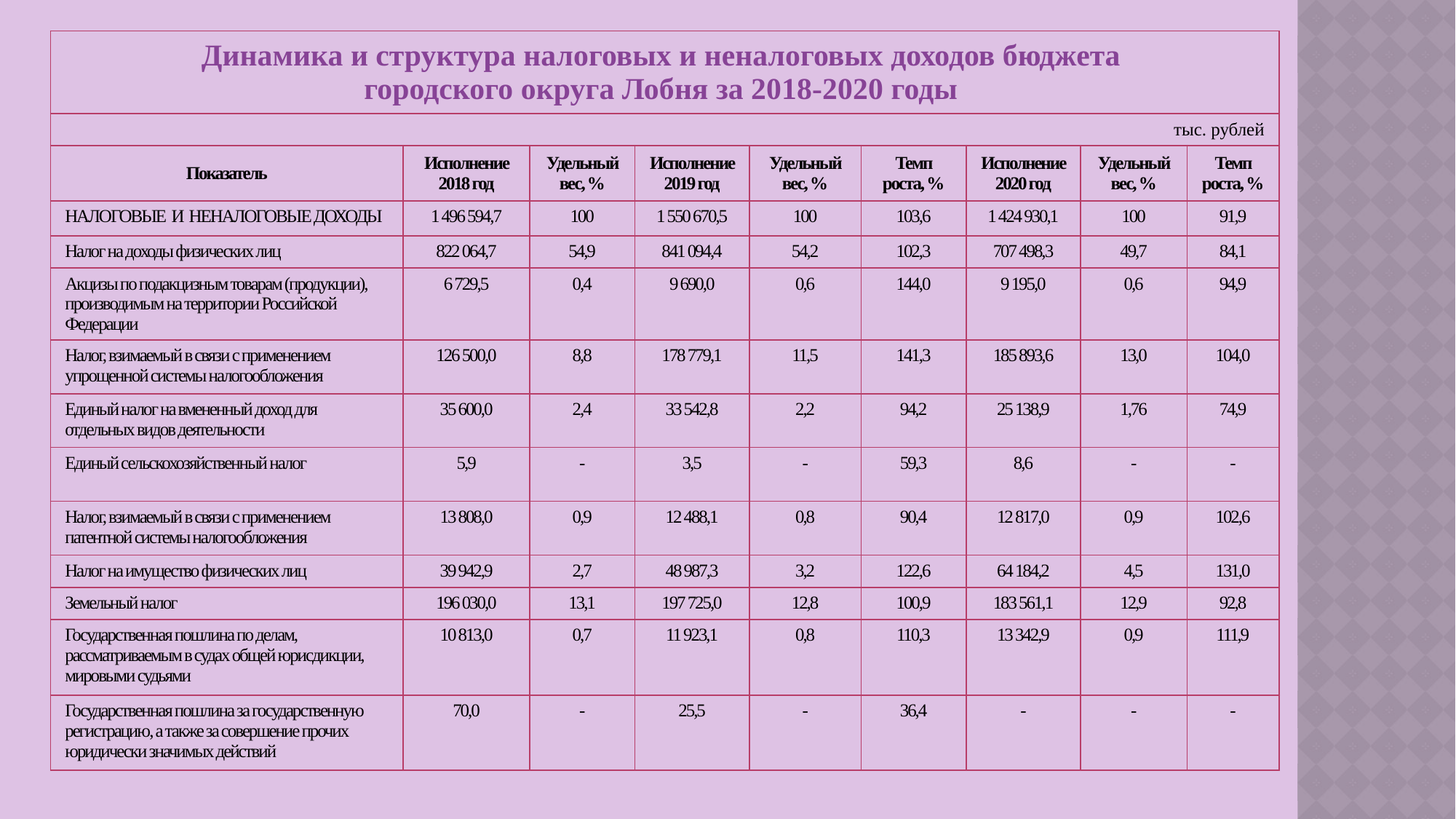

| Динамика и структура налоговых и неналоговых доходов бюджета городского округа Лобня за 2018-2020 годы |  |  |  |  |  |  |  |  |
| --- | --- | --- | --- | --- | --- | --- | --- | --- |
| тыс. рублей |  |  |  |  |  |  |  |  |
| Показатель | Исполнение 2018 год | Удельный вес, % | Исполнение 2019 год | Удельный вес, % | Темп роста, % | Исполнение 2020 год | Удельный вес, % | Темп роста, % |
| НАЛОГОВЫЕ И НЕНАЛОГОВЫЕ ДОХОДЫ | 1 496 594,7 | 100 | 1 550 670,5 | 100 | 103,6 | 1 424 930,1 | 100 | 91,9 |
| Налог на доходы физических лиц | 822 064,7 | 54,9 | 841 094,4 | 54,2 | 102,3 | 707 498,3 | 49,7 | 84,1 |
| Акцизы по подакцизным товарам (продукции), производимым на территории Российской Федерации | 6 729,5 | 0,4 | 9 690,0 | 0,6 | 144,0 | 9 195,0 | 0,6 | 94,9 |
| Налог, взимаемый в связи с применением упрощенной системы налогообложения | 126 500,0 | 8,8 | 178 779,1 | 11,5 | 141,3 | 185 893,6 | 13,0 | 104,0 |
| Единый налог на вмененный доход для отдельных видов деятельности | 35 600,0 | 2,4 | 33 542,8 | 2,2 | 94,2 | 25 138,9 | 1,76 | 74,9 |
| Единый сельскохозяйственный налог | 5,9 | - | 3,5 | - | 59,3 | 8,6 | - | - |
| Налог, взимаемый в связи с применением патентной системы налогообложения | 13 808,0 | 0,9 | 12 488,1 | 0,8 | 90,4 | 12 817,0 | 0,9 | 102,6 |
| Налог на имущество физических лиц | 39 942,9 | 2,7 | 48 987,3 | 3,2 | 122,6 | 64 184,2 | 4,5 | 131,0 |
| Земельный налог | 196 030,0 | 13,1 | 197 725,0 | 12,8 | 100,9 | 183 561,1 | 12,9 | 92,8 |
| Государственная пошлина по делам, рассматриваемым в судах общей юрисдикции, мировыми судьями | 10 813,0 | 0,7 | 11 923,1 | 0,8 | 110,3 | 13 342,9 | 0,9 | 111,9 |
| Государственная пошлина за государственную регистрацию, а также за совершение прочих юридически значимых действий | 70,0 | - | 25,5 | - | 36,4 | - | - | - |